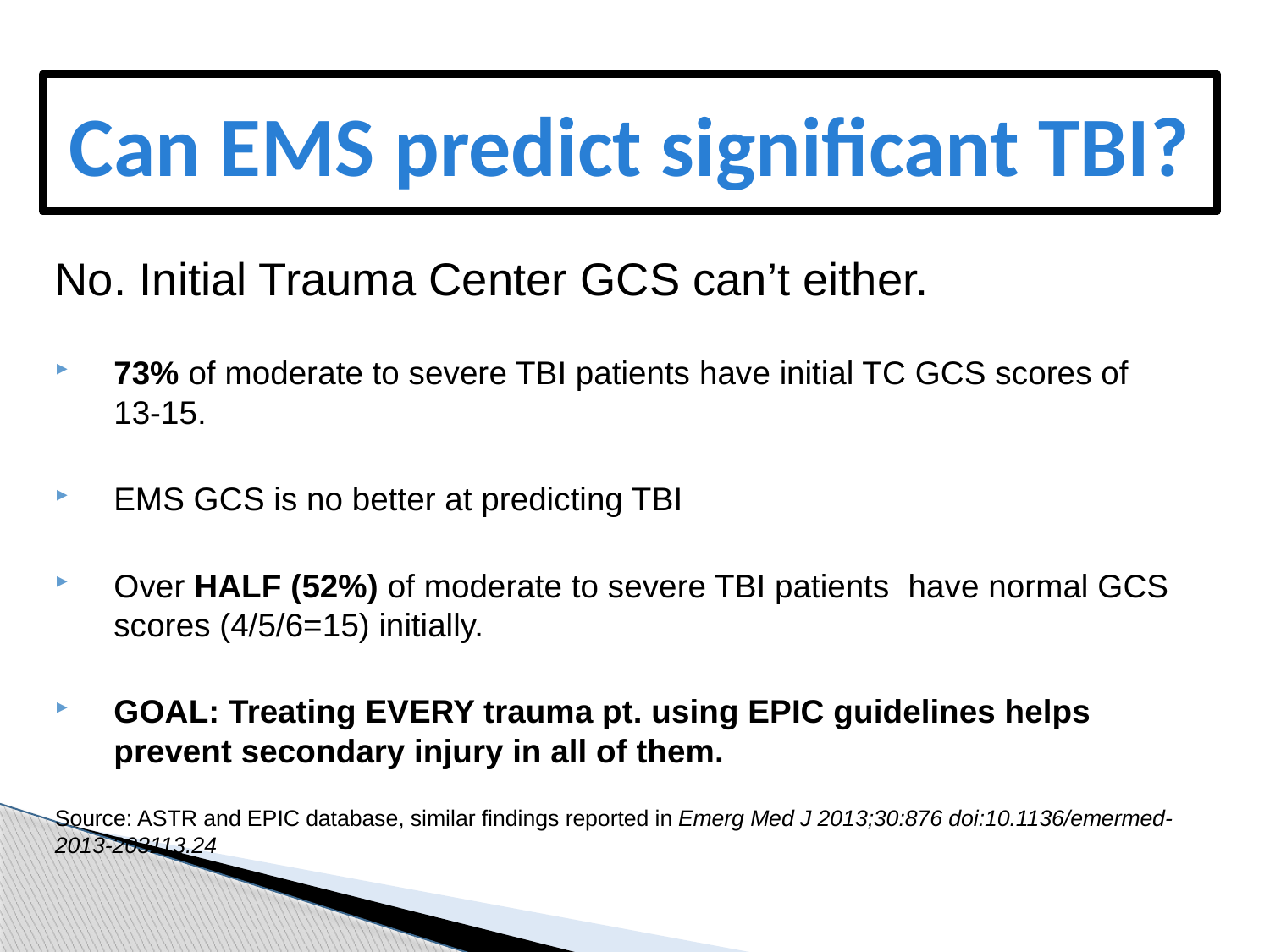

Can EMS predict significant TBI?
No. Initial Trauma Center GCS can’t either.

73% of moderate to severe TBI patients have initial TC GCS scores of 13-15.

EMS GCS is no better at predicting TBI

Over HALF (52%) of moderate to severe TBI patients  have normal GCS scores (4/5/6=15) initially.

GOAL: Treating EVERY trauma pt. using EPIC guidelines helps prevent secondary injury in all of them.

Source: ASTR and EPIC database, similar findings reported in Emerg Med J 2013;30:876 doi:10.1136/emermed-2013-203113.24